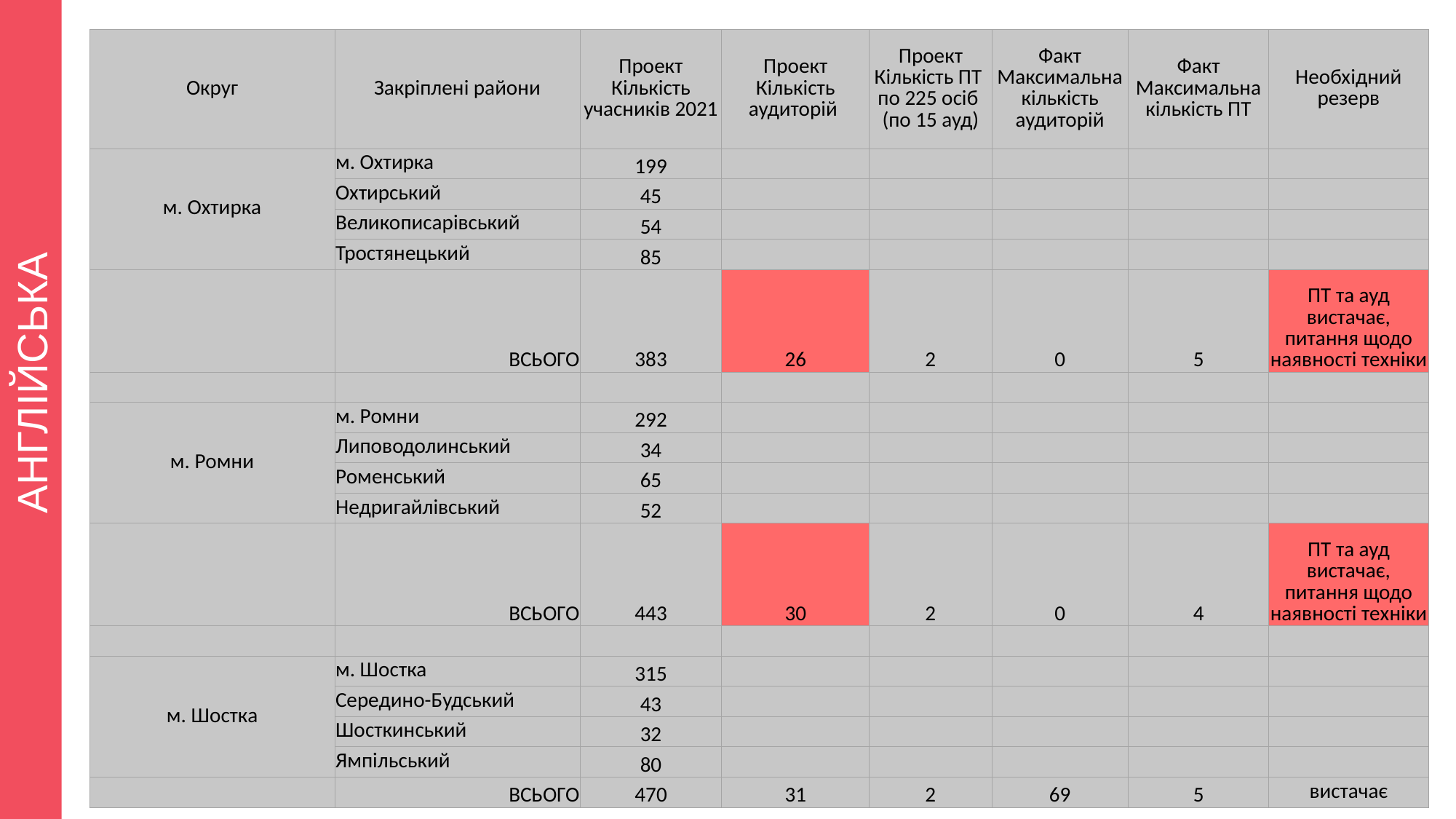

| Округ | Закріплені райони | Проект Кількість учасників 2021 | Проект Кількість аудиторій | Проект Кількість ПТ по 225 осіб (по 15 ауд) | Факт Максимальна кількість аудиторій | Факт Максимальна кількість ПТ | Необхідний резерв |
| --- | --- | --- | --- | --- | --- | --- | --- |
| м. Охтирка | м. Охтирка | 199 |  |  |  |  |  |
|  | Охтирський | 45 |  |  |  |  |  |
|  | Великописарівський | 54 |  |  |  |  |  |
|  | Тростянецький | 85 |  |  |  |  |  |
|  | ВСЬОГО | 383 | 26 | 2 | 0 | 5 | ПТ та ауд вистачає, питання щодо наявності техніки |
|  |  |  |  |  |  |  |  |
| м. Ромни | м. Ромни | 292 |  |  |  |  |  |
|  | Липоводолинський | 34 |  |  |  |  |  |
|  | Роменський | 65 |  |  |  |  |  |
|  | Недригайлівський | 52 |  |  |  |  |  |
|  | ВСЬОГО | 443 | 30 | 2 | 0 | 4 | ПТ та ауд вистачає, питання щодо наявності техніки |
|  |  |  |  |  |  |  |  |
| м. Шостка | м. Шостка | 315 |  |  |  |  |  |
|  | Середино-Будський | 43 |  |  |  |  |  |
|  | Шосткинський | 32 |  |  |  |  |  |
|  | Ямпільський | 80 |  |  |  |  |  |
|  | ВСЬОГО | 470 | 31 | 2 | 69 | 5 | вистачає |
АНГЛІЙСЬКА